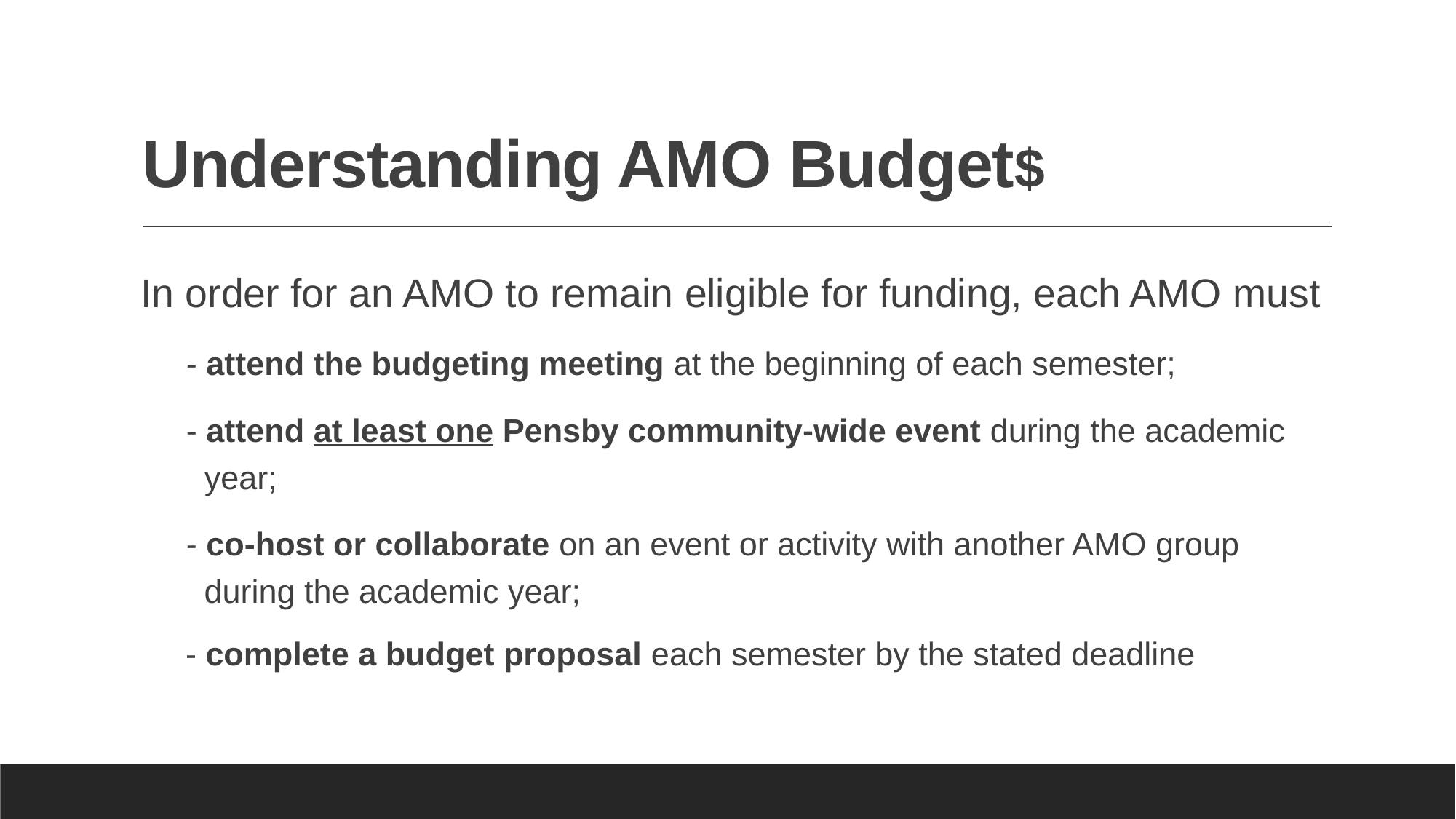

# Understanding AMO Budget$
In order for an AMO to remain eligible for funding, each AMO must

     - attend the budgeting meeting at the beginning of each semester;

     - attend at least one Pensby community-wide event during the academic
       year;

     - co-host or collaborate on an event or activity with another AMO group
       during the academic year;

      - complete a budget proposal each semester by the stated deadline